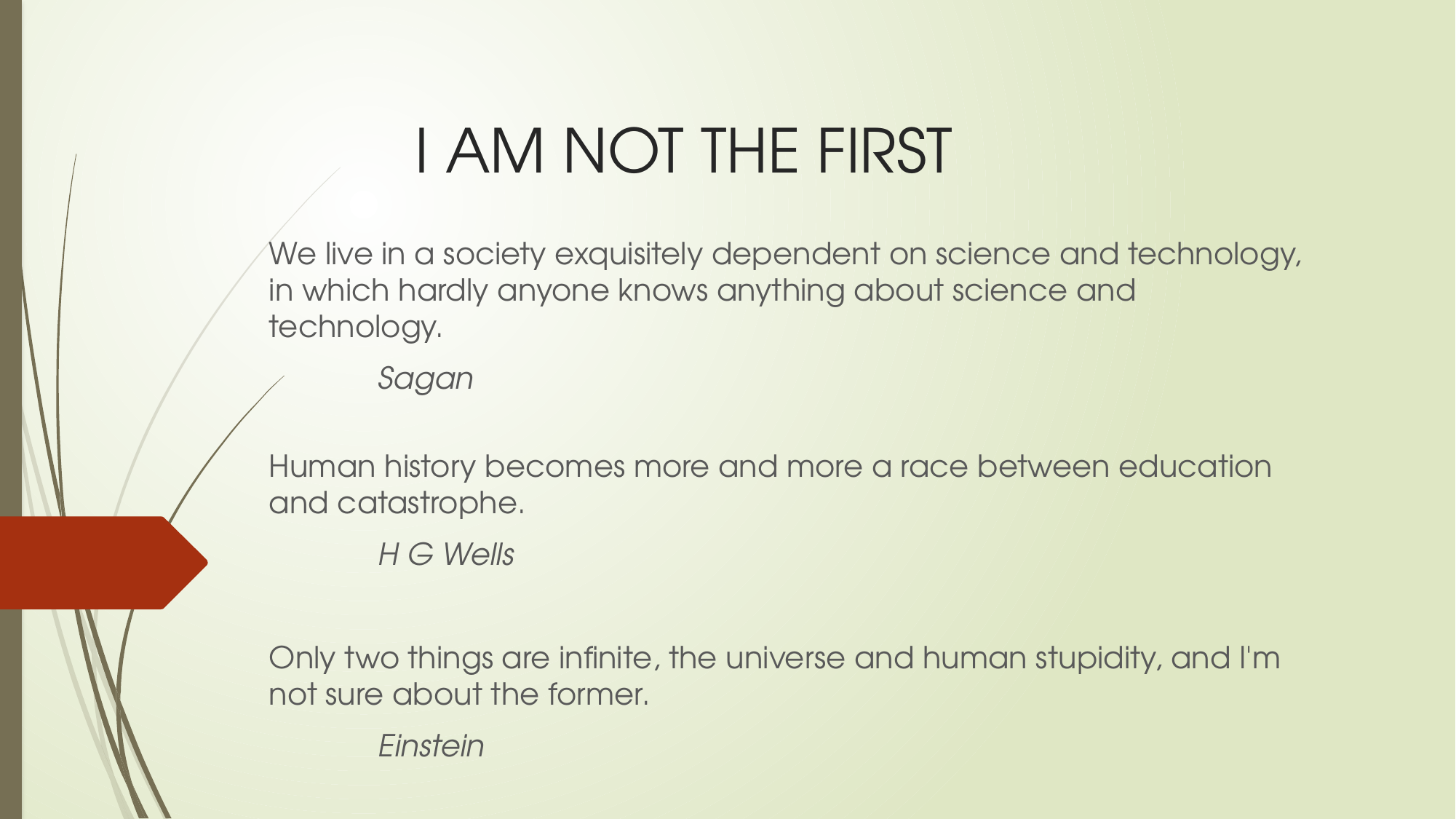

# I am not the first
We live in a society exquisitely dependent on science and technology, in which hardly anyone knows anything about science and technology.
	Sagan
Human history becomes more and more a race between education and catastrophe.
	H G Wells

Only two things are infinite, the universe and human stupidity, and I'm not sure about the former.
	Einstein